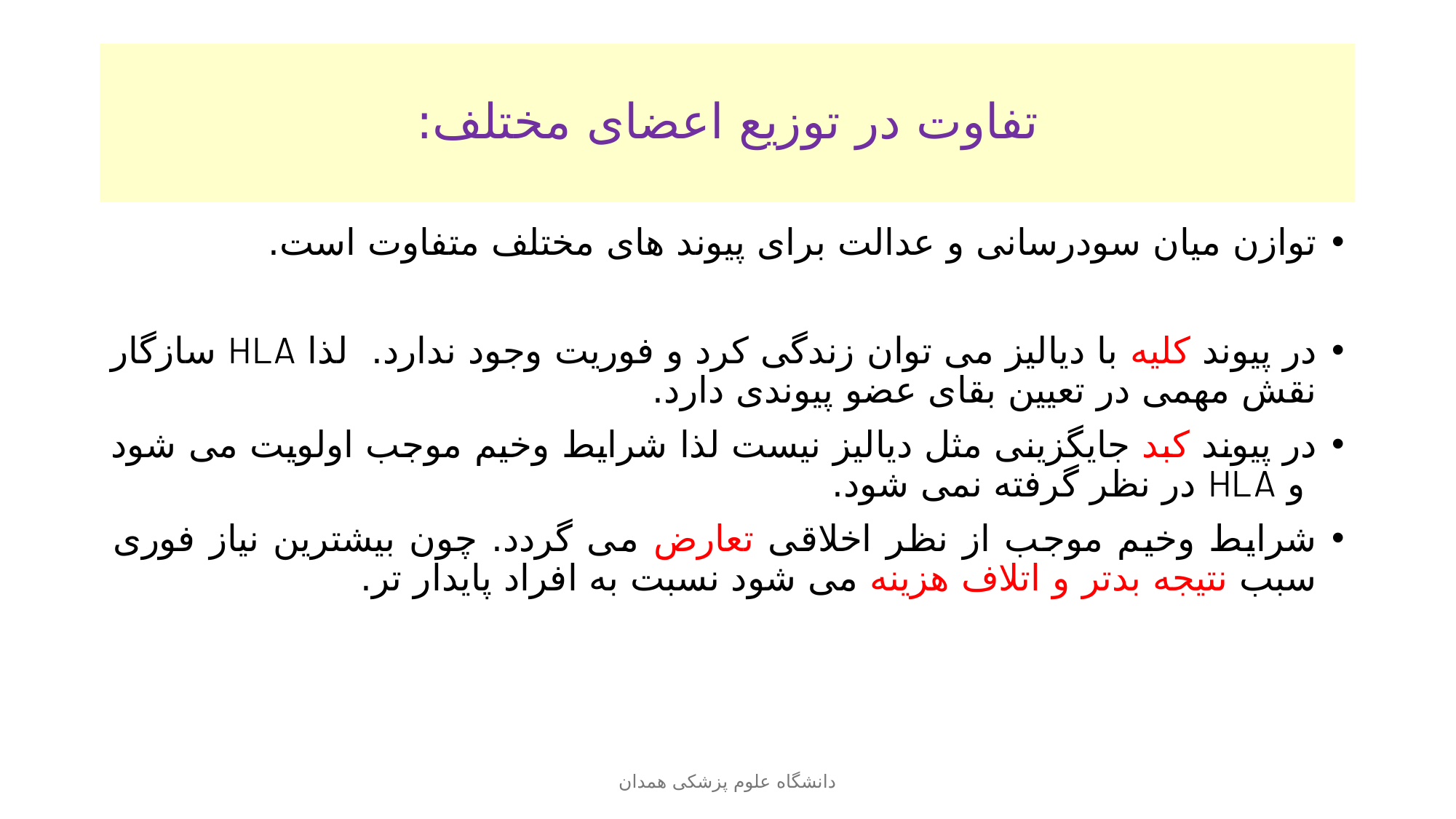

# تفاوت در توزیع اعضای مختلف:
توازن میان سودرسانی و عدالت برای پیوند های مختلف متفاوت است.

در پیوند کلیه با دیالیز می توان زندگی کرد و فوریت وجود ندارد.  لذا HLA سازگار نقش مهمی در تعیین بقای عضو پیوندی دارد.
در پیوند کبد جایگزینی مثل دیالیز نیست لذا شرایط وخیم موجب اولویت می شود  و HLA در نظر گرفته نمی شود.
شرایط وخیم موجب از نظر اخلاقی تعارض می گردد. چون بیشترین نیاز فوری سبب نتیجه بدتر و اتلاف هزینه می شود نسبت به افراد پایدار تر.
دانشگاه علوم پزشکی همدان